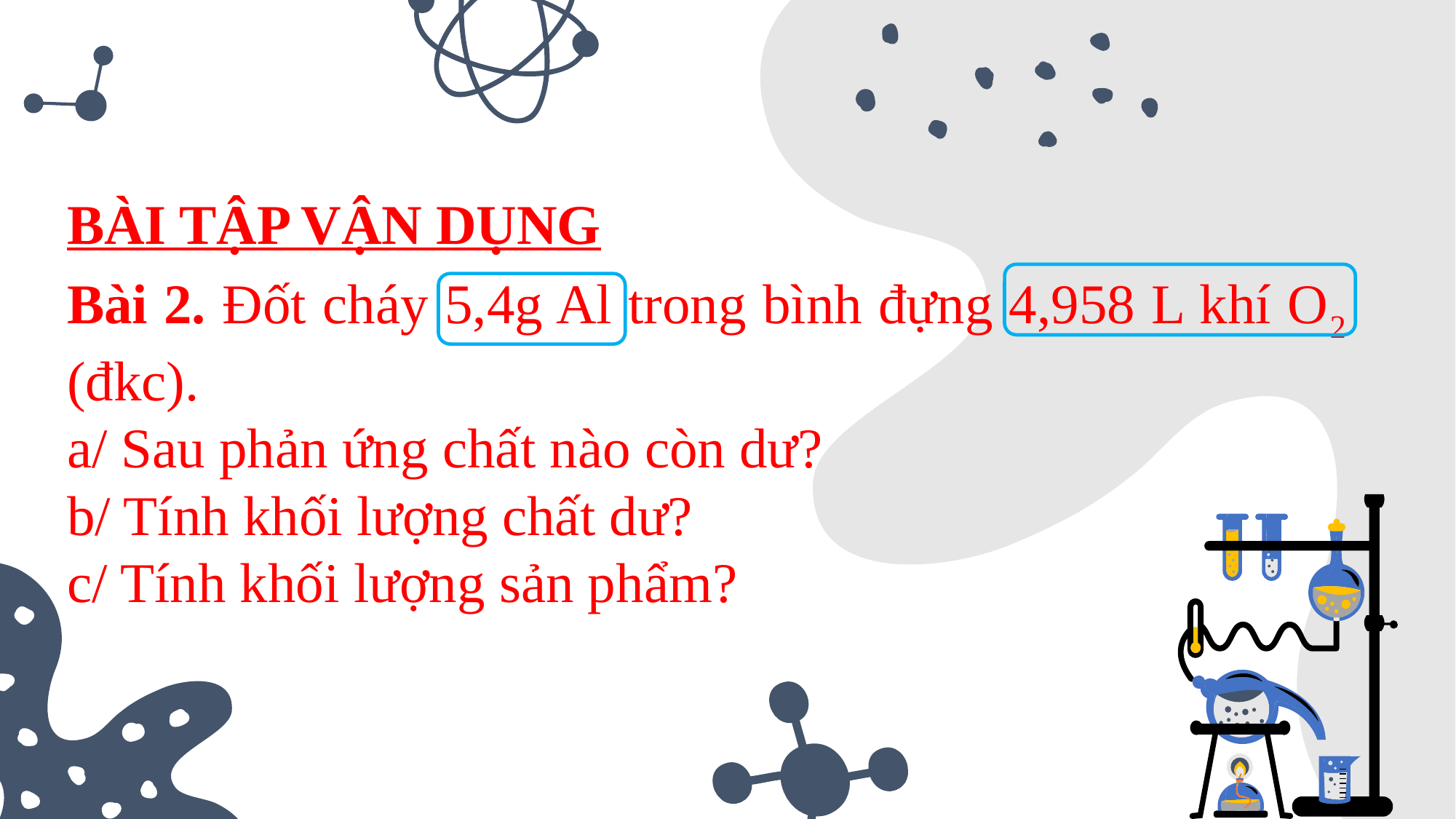

BÀI TẬP VẬN DỤNG
Bài 2. Đốt cháy 5,4g Al trong bình đựng 4,958 L khí O2 (đkc).
a/ Sau phản ứng chất nào còn dư?
b/ Tính khối lượng chất dư?
c/ Tính khối lượng sản phẩm?